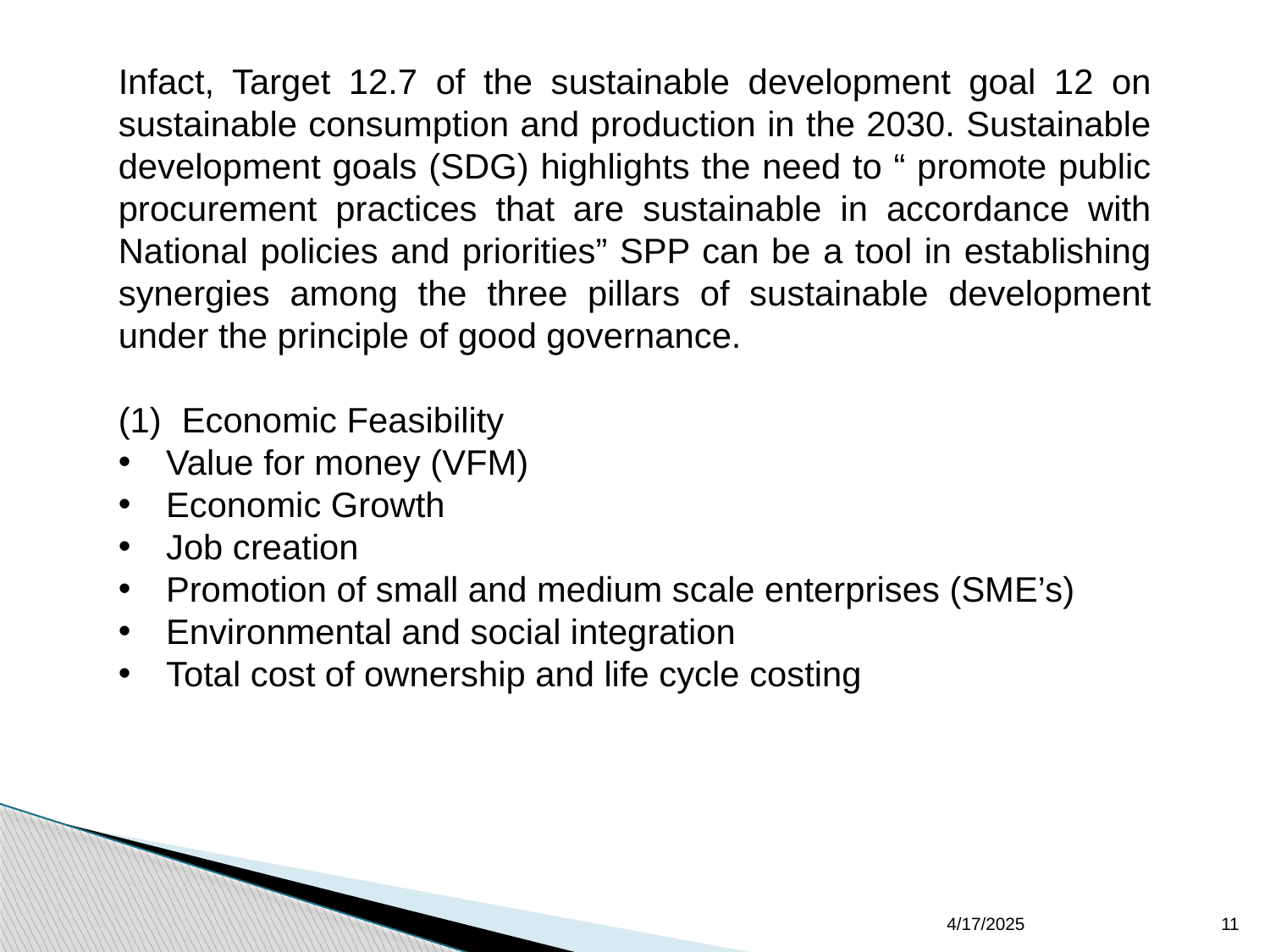

Infact, Target 12.7 of the sustainable development goal 12 on sustainable consumption and production in the 2030. Sustainable development goals (SDG) highlights the need to “ promote public procurement practices that are sustainable in accordance with National policies and priorities” SPP can be a tool in establishing synergies among the three pillars of sustainable development under the principle of good governance.

Economic Feasibility
Value for money (VFM)
Economic Growth
Job creation
Promotion of small and medium scale enterprises (SME’s)
Environmental and social integration
Total cost of ownership and life cycle costing
4/17/2025
11